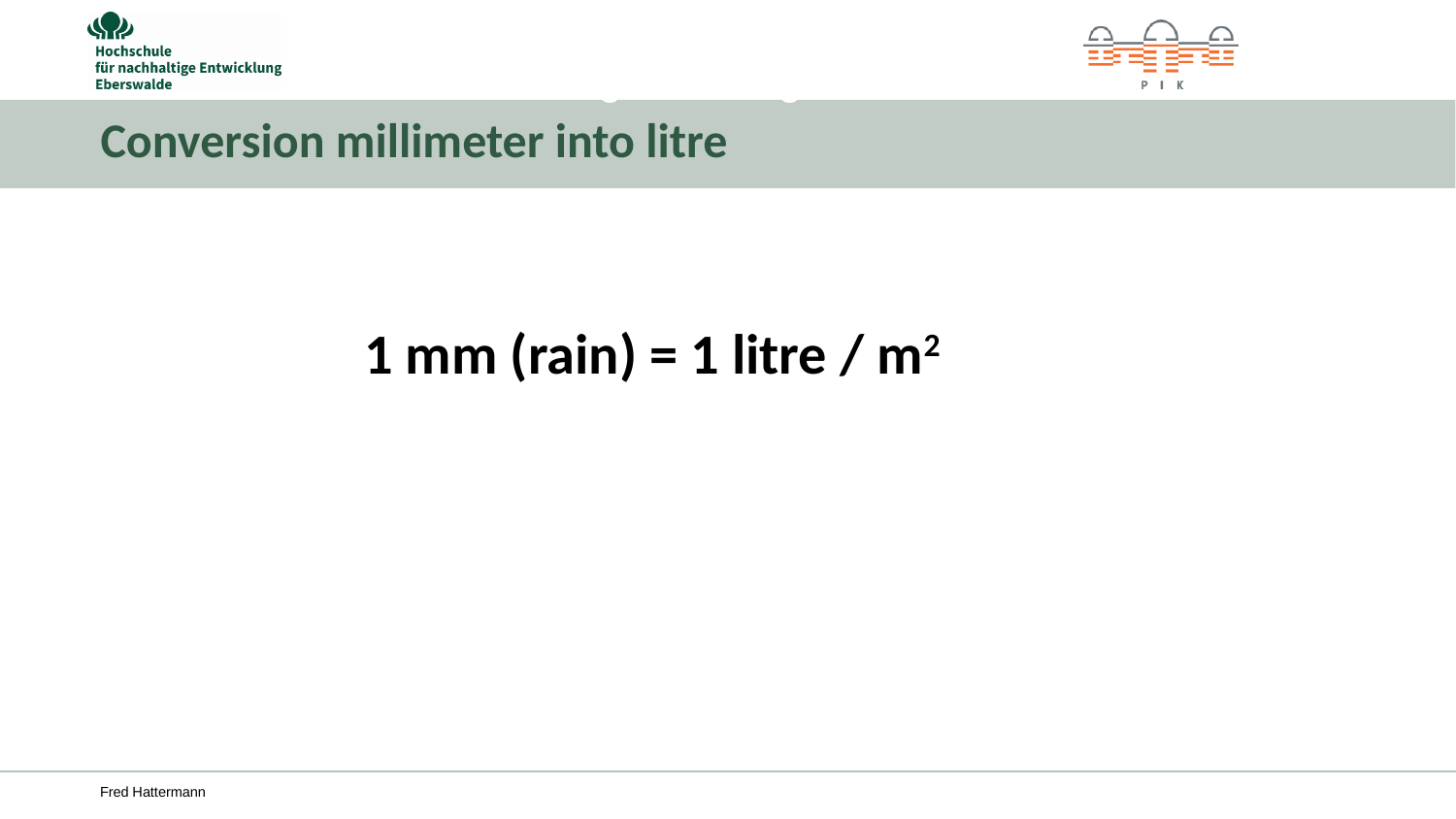

4. Niederschlag I
4.2 Niederschlagsmessung
# Conversion millimeter into litre
1 mm (rain) = 1 litre / m2